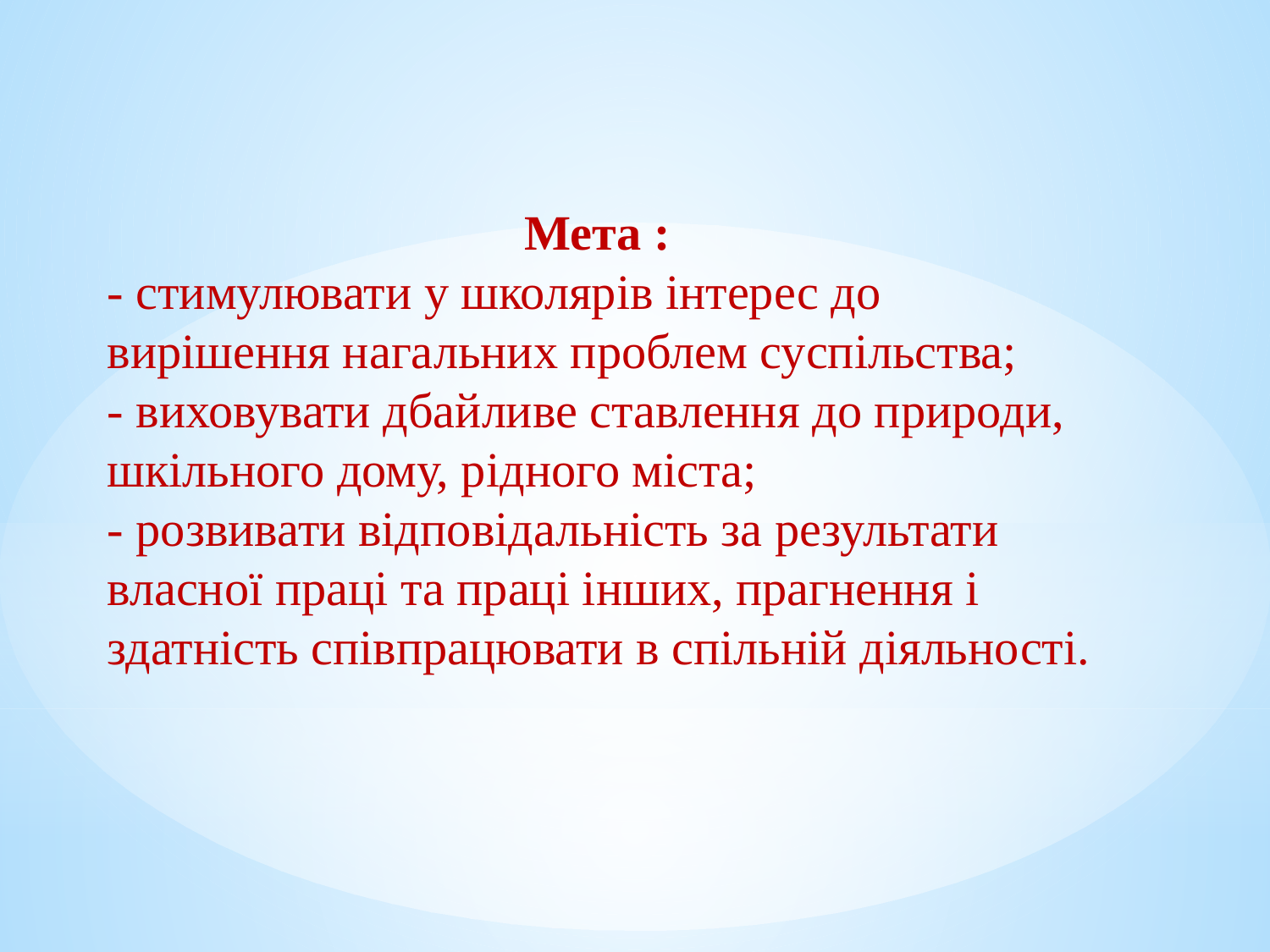

Мета :
- стимулювати у школярів інтерес до вирішення нагальних проблем суспільства;
- виховувати дбайливе ставлення до природи, шкільного дому, рідного міста;
- розвивати відповідальність за результати власної праці та праці інших, прагнення і здатність співпрацювати в спільній діяльності.